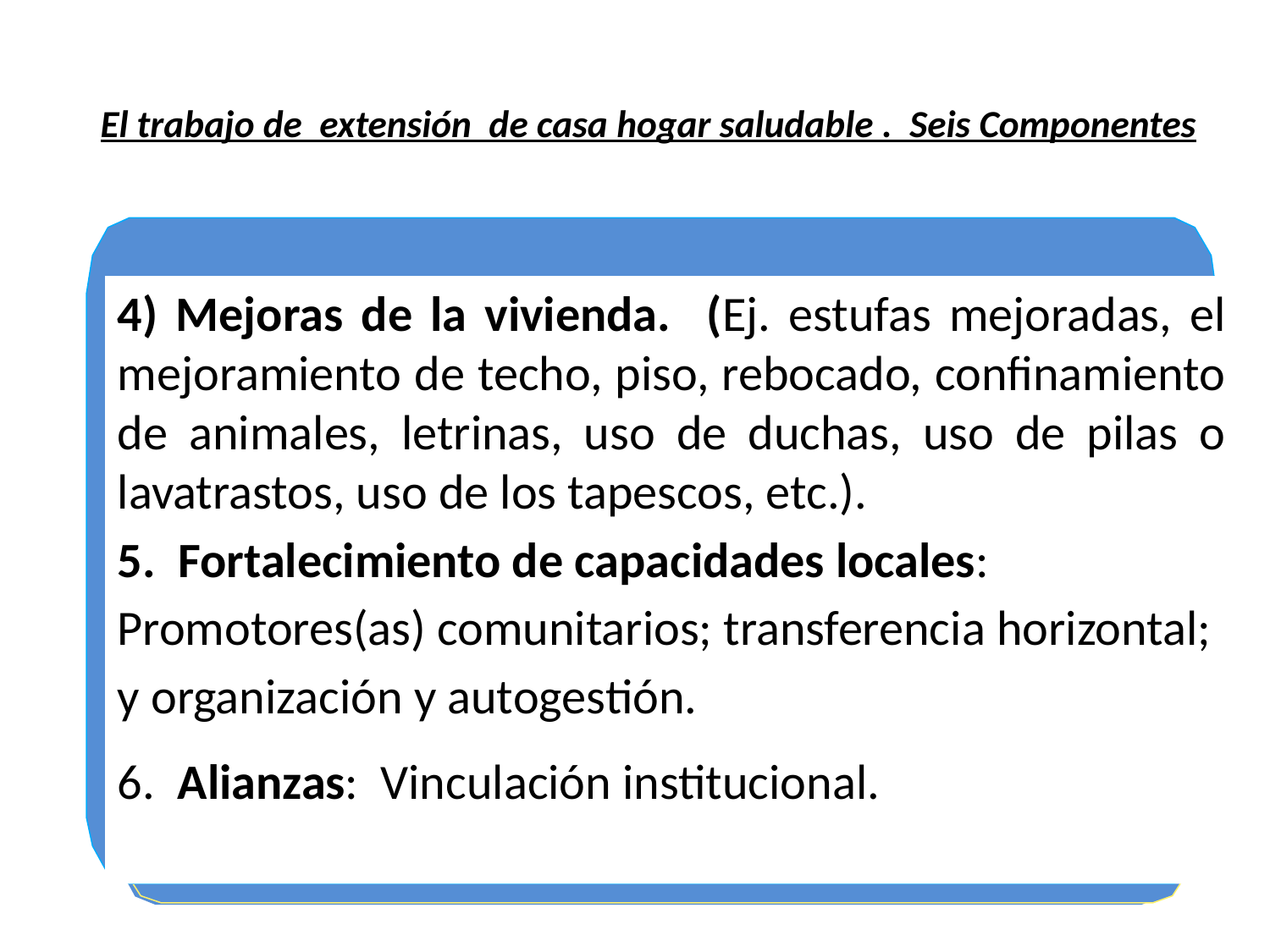

El trabajo de  extensión  de casa hogar saludable .  Seis Componentes

4) Mejoras de la vivienda.  (Ej. estufas mejoradas, el mejoramiento de techo, piso, rebocado, confinamiento de animales, letrinas, uso de duchas, uso de pilas o lavatrastos, uso de los tapescos, etc.).
5.  Fortalecimiento de capacidades locales:  Promotores(as) comunitarios; transferencia horizontal; y organización y autogestión.
6.  Alianzas:  Vinculación institucional.